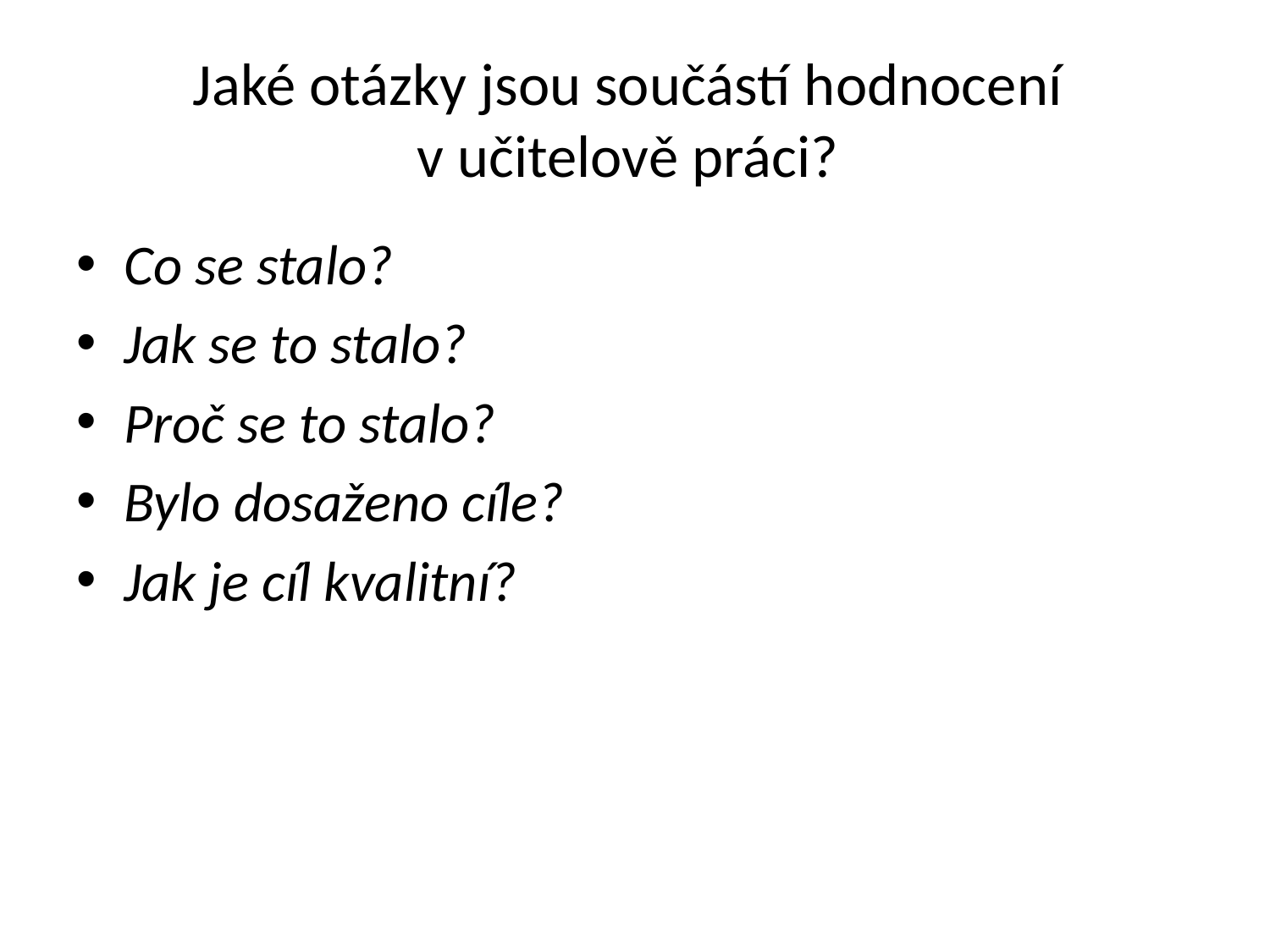

# Jaké otázky jsou součástí hodnocení v učitelově práci?
Co se stalo?
Jak se to stalo?
Proč se to stalo?
Bylo dosaženo cíle?
Jak je cíl kvalitní?